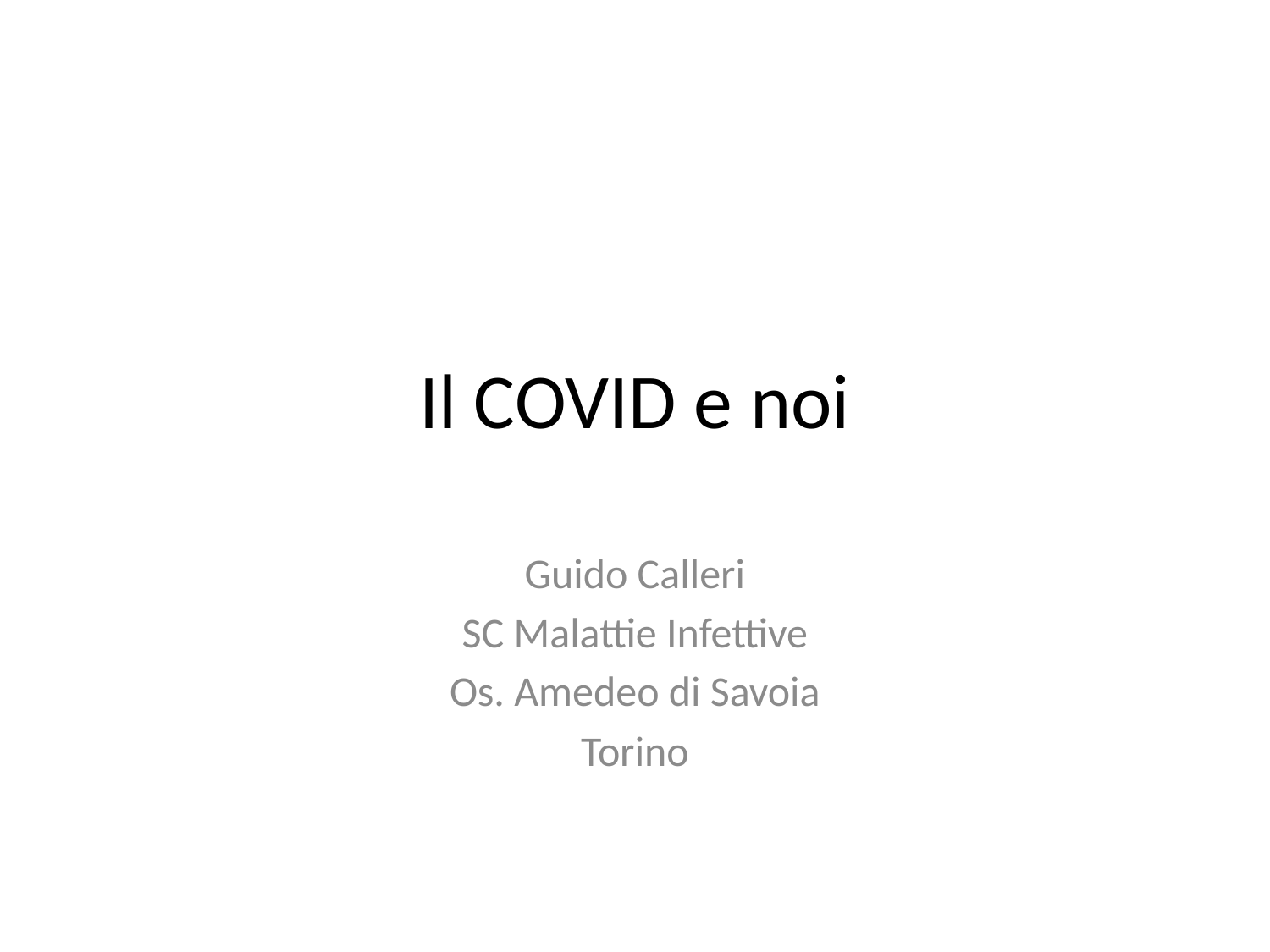

# Il COVID e noi
Guido Calleri
SC Malattie Infettive
Os. Amedeo di Savoia
Torino